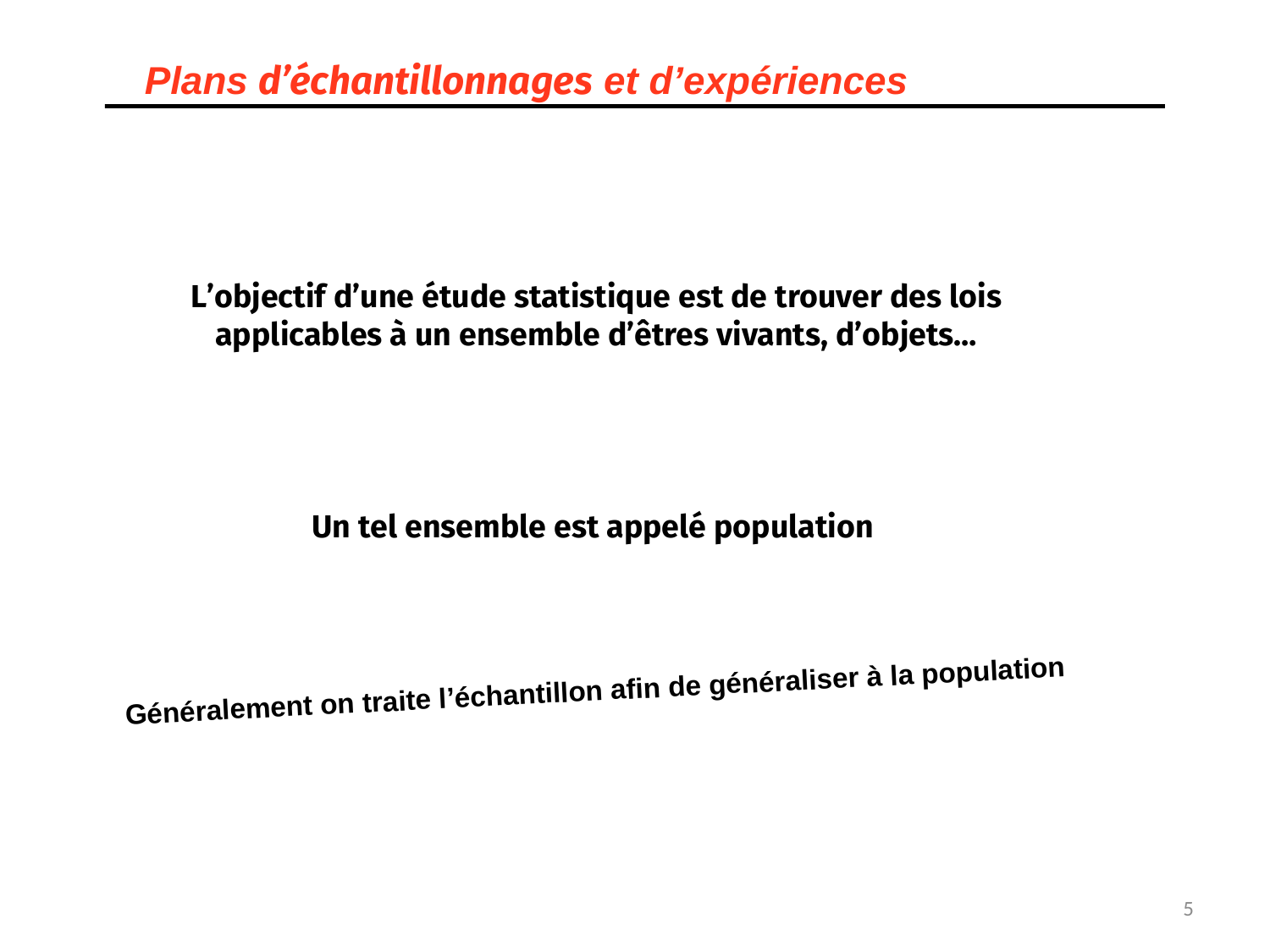

Plans d’échantillonnages et d’expériences

L’objectif d’une étude statistique est de trouver des lois
applicables à un ensemble d’êtres vivants, d’objets…
Un tel ensemble est appelé population
Généralement on traite l’échantillon afin de généraliser à la population
5